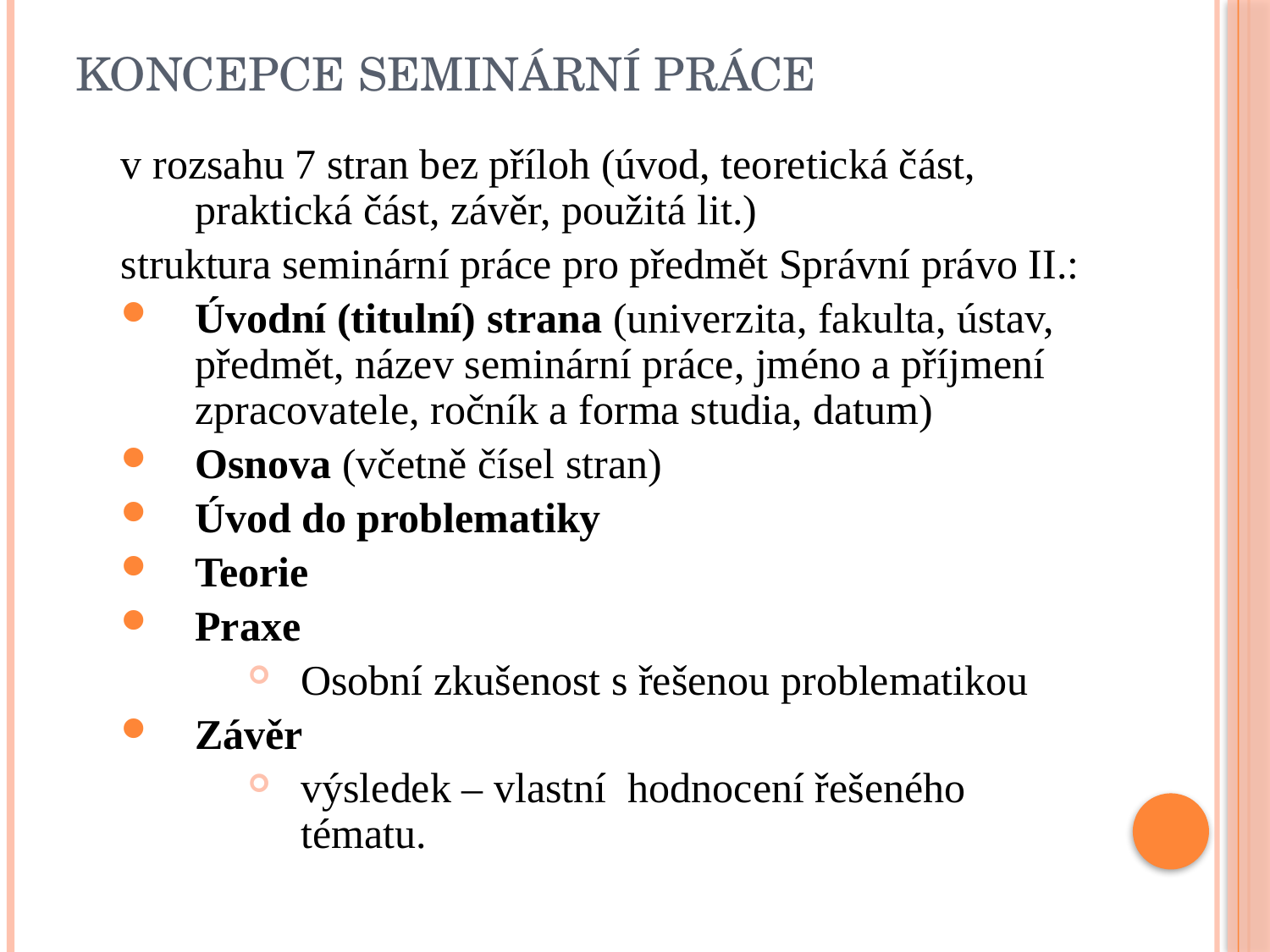

# Koncepce Seminární práce
v rozsahu 7 stran bez příloh (úvod, teoretická část, praktická část, závěr, použitá lit.)
struktura seminární práce pro předmět Správní právo II.:
Úvodní (titulní) strana (univerzita, fakulta, ústav, předmět, název seminární práce, jméno a příjmení zpracovatele, ročník a forma studia, datum)
Osnova (včetně čísel stran)
Úvod do problematiky
Teorie
Praxe
Osobní zkušenost s řešenou problematikou
Závěr
výsledek – vlastní  hodnocení řešeného tématu.